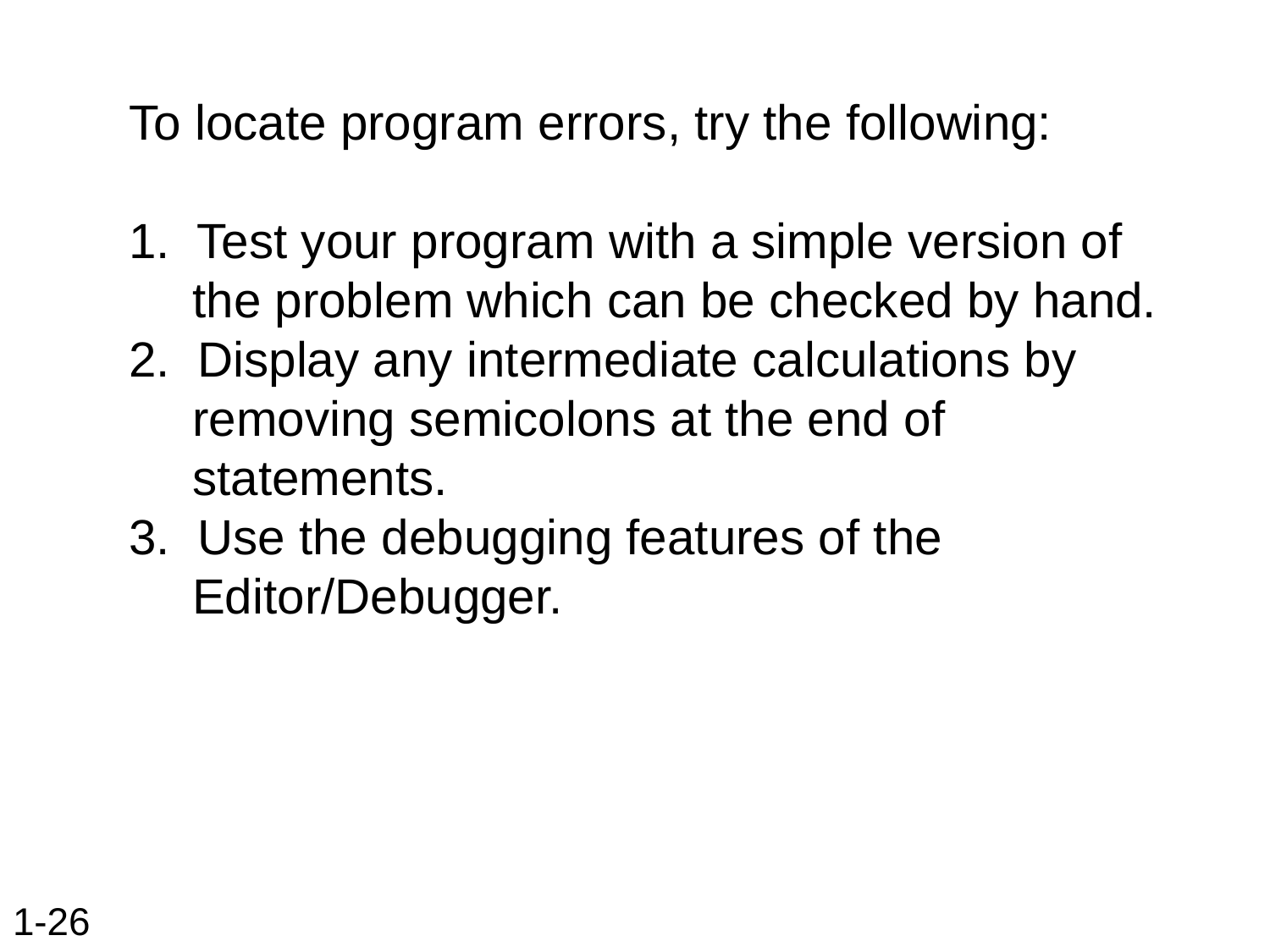

To locate program errors, try the following:

1.  Test your program with a simple version of the problem which can be checked by hand.
2.  Display any intermediate calculations by removing semicolons at the end of    statements.
3.  Use the debugging features of the Editor/Debugger.

# 1-26